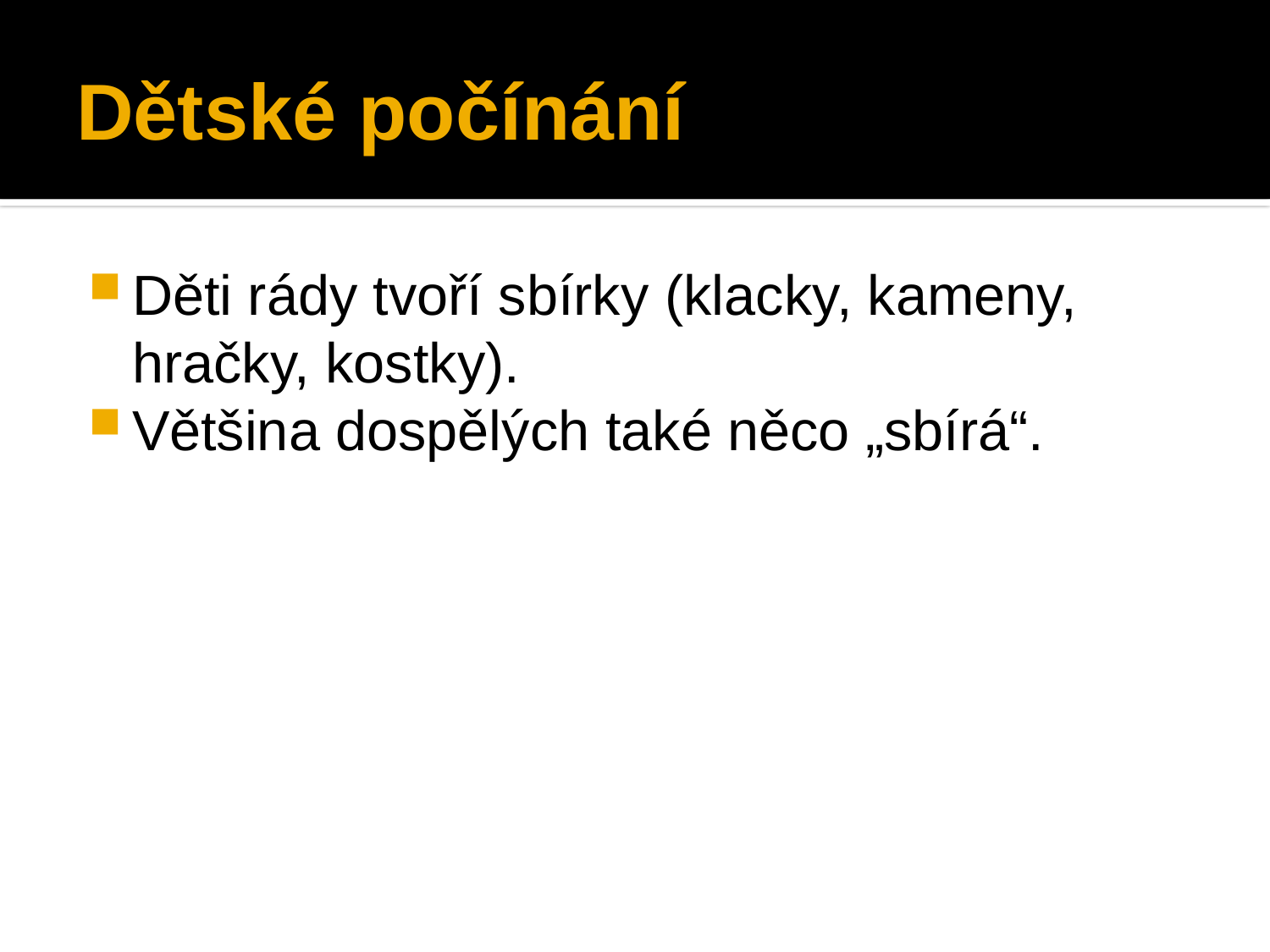

# Dětské počínání
Děti rády tvoří sbírky (klacky, kameny, hračky, kostky).
Většina dospělých také něco „sbírá“.